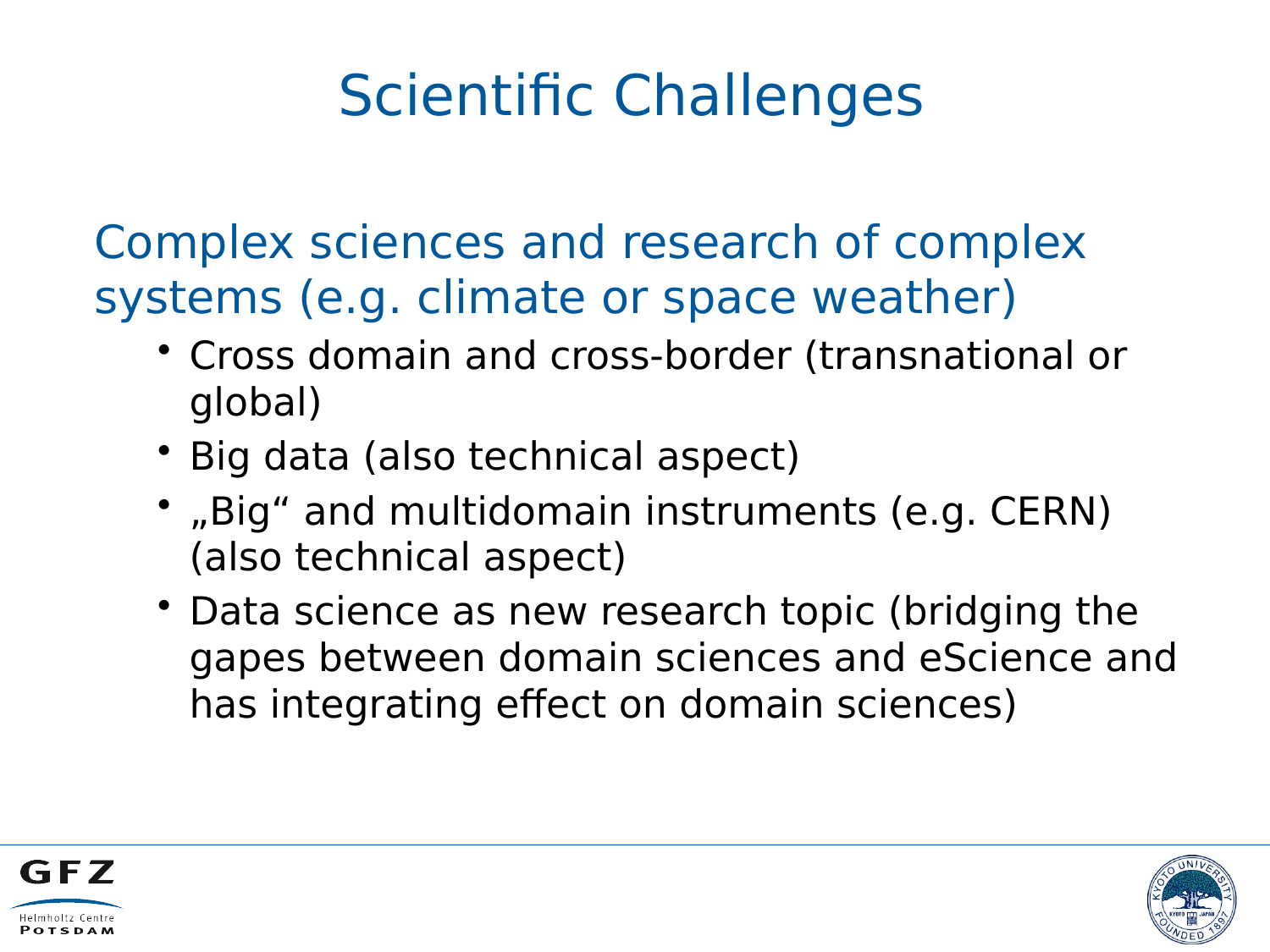

# Scientific Challenges
Complex sciences and research of complex systems (e.g. climate or space weather)
Cross domain and cross-border (transnational or global)
Big data (also technical aspect)
„Big“ and multidomain instruments (e.g. CERN) (also technical aspect)
Data science as new research topic (bridging the gapes between domain sciences and eScience and has integrating effect on domain sciences)